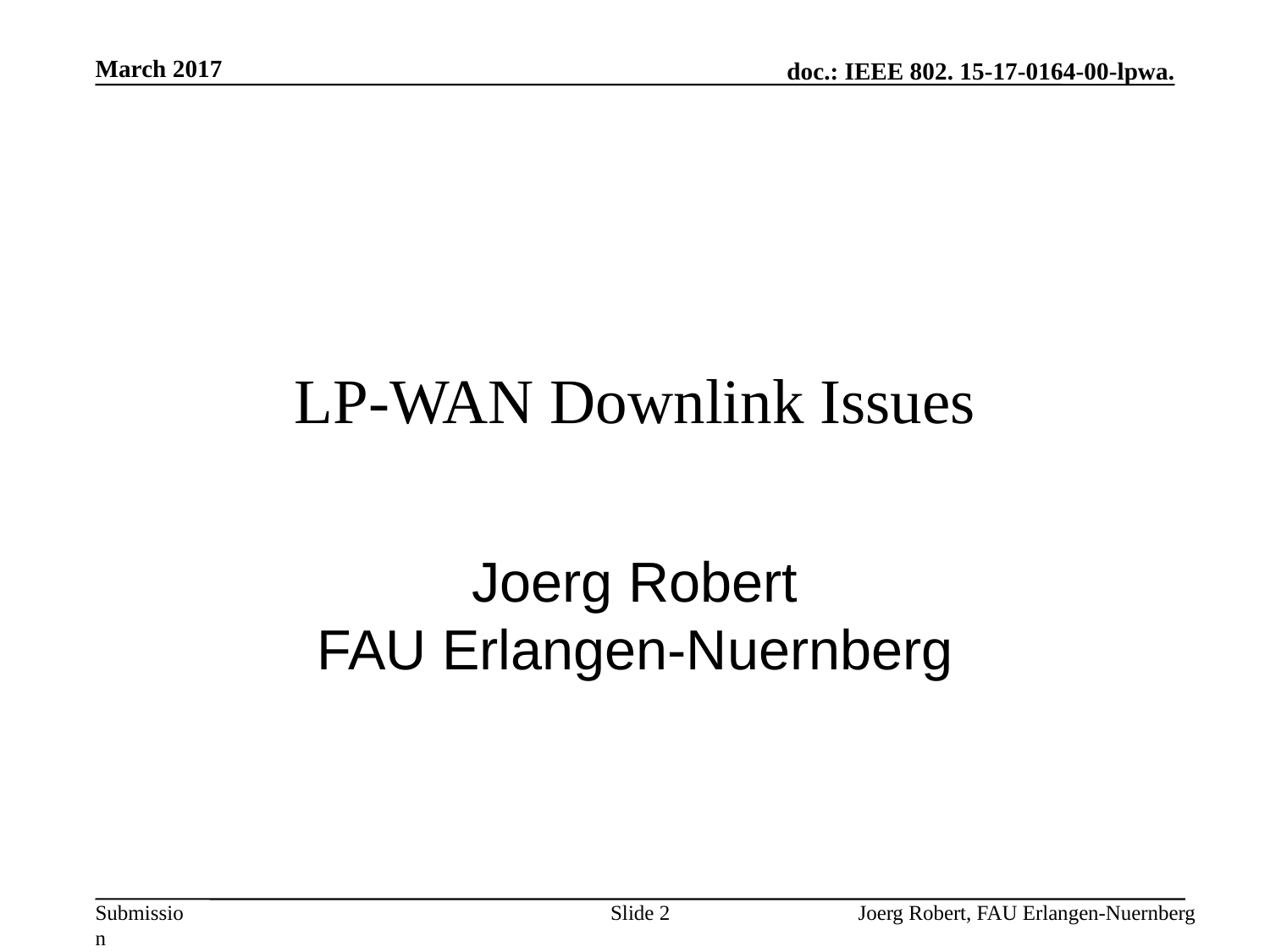

March 2017
# LP-WAN Downlink Issues
Joerg Robert
FAU Erlangen-Nuernberg
Slide 2
Joerg Robert, FAU Erlangen-Nuernberg